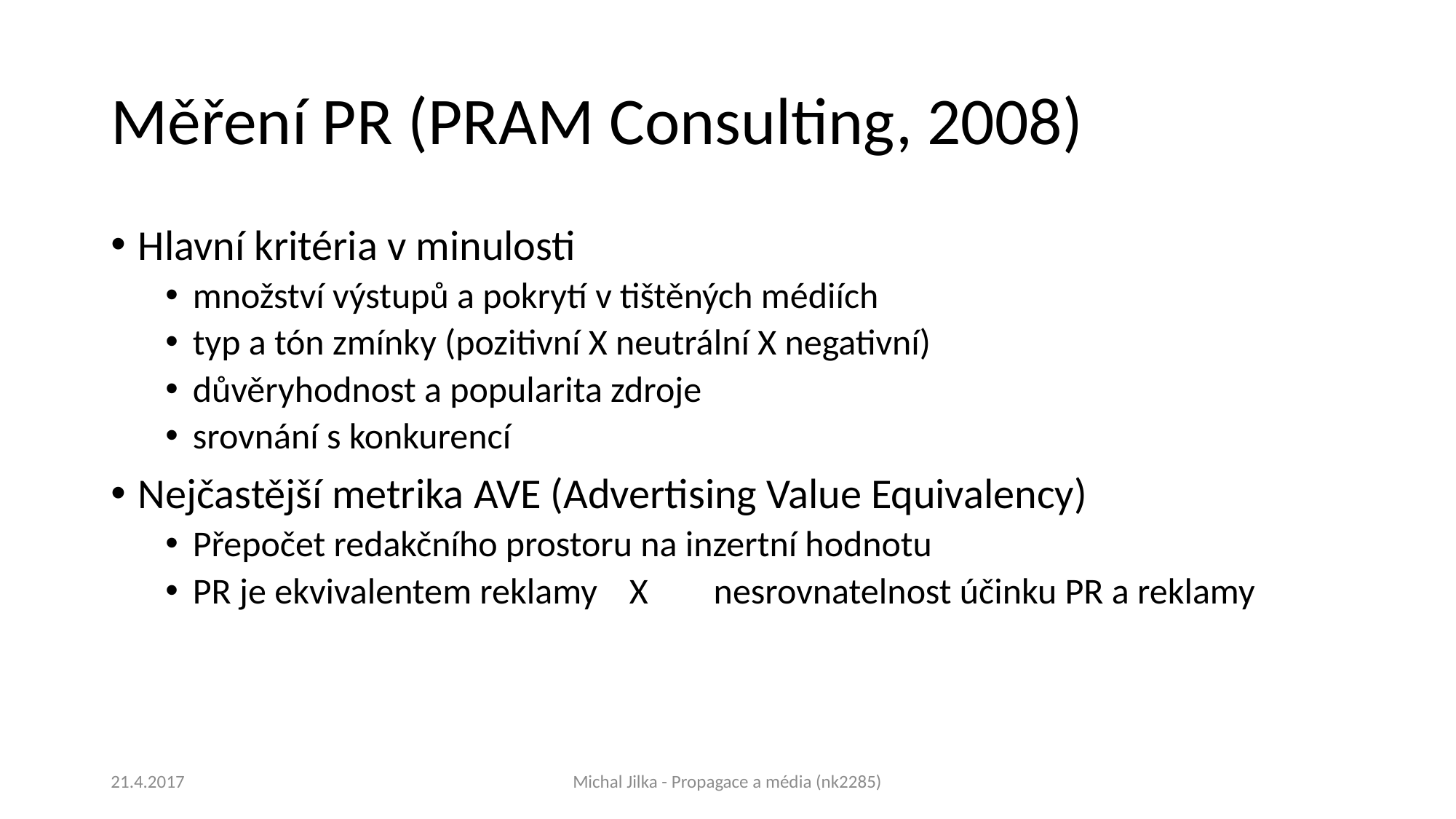

# Měření PR (PRAM Consulting, 2008)
Hlavní kritéria v minulosti
množství výstupů a pokrytí v tištěných médiích
typ a tón zmínky (pozitivní X neutrální X negativní)
důvěryhodnost a popularita zdroje
srovnání s konkurencí
Nejčastější metrika AVE (Advertising Value Equivalency)
Přepočet redakčního prostoru na inzertní hodnotu
PR je ekvivalentem reklamy	X        nesrovnatelnost účinku PR a reklamy

21.4.2017
Michal Jilka - Propagace a média (nk2285)